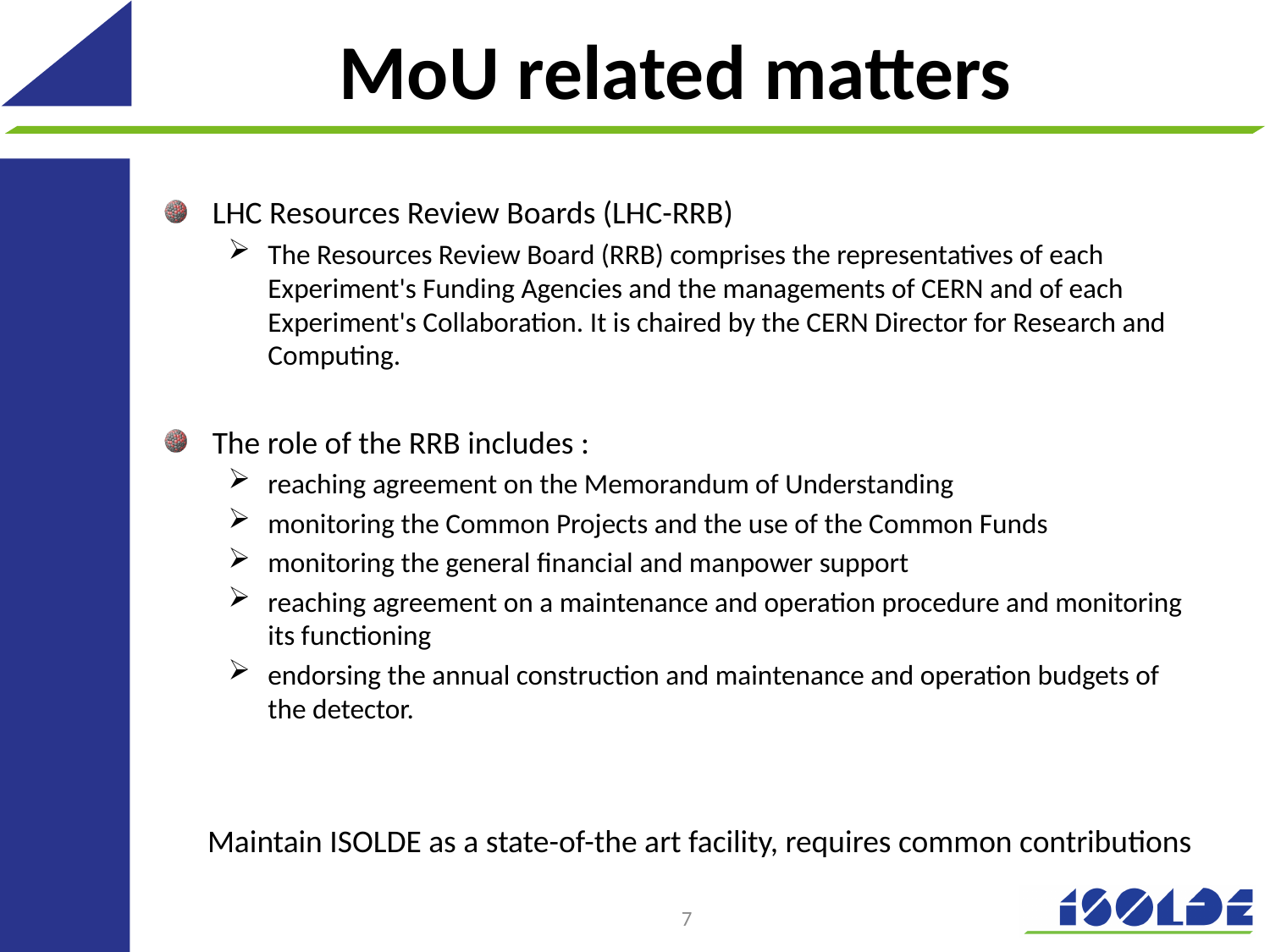

# MoU related matters
LHC Resources Review Boards (LHC-RRB)
The Resources Review Board (RRB) comprises the representatives of each Experiment's Funding Agencies and the managements of CERN and of each Experiment's Collaboration. It is chaired by the CERN Director for Research and Computing.

The role of the RRB includes :
reaching agreement on the Memorandum of Understanding
monitoring the Common Projects and the use of the Common Funds
monitoring the general financial and manpower support
reaching agreement on a maintenance and operation procedure and monitoring its functioning
endorsing the annual construction and maintenance and operation budgets of the detector.
Maintain ISOLDE as a state-of-the art facility, requires common contributions
7